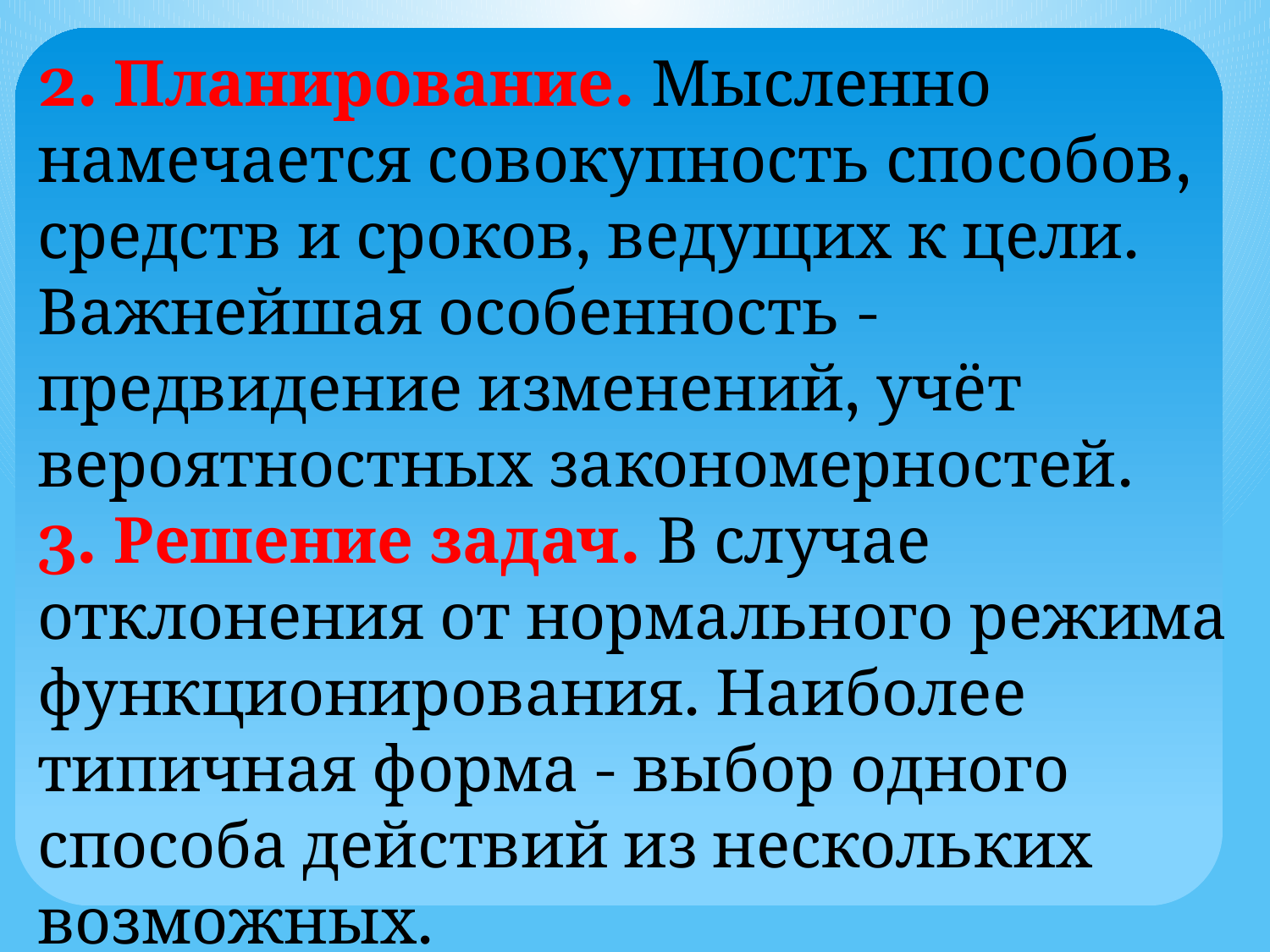

2. Планирование. Мысленно намечается совокупность способов, средств и сроков, ведущих к цели. Важнейшая особенность - предвидение изменений, учёт вероятностных закономерностей.
3. Решение задач. В случае отклонения от нормального режима функционирования. Наиболее типичная форма - выбор одного способа действий из нескольких возможных.